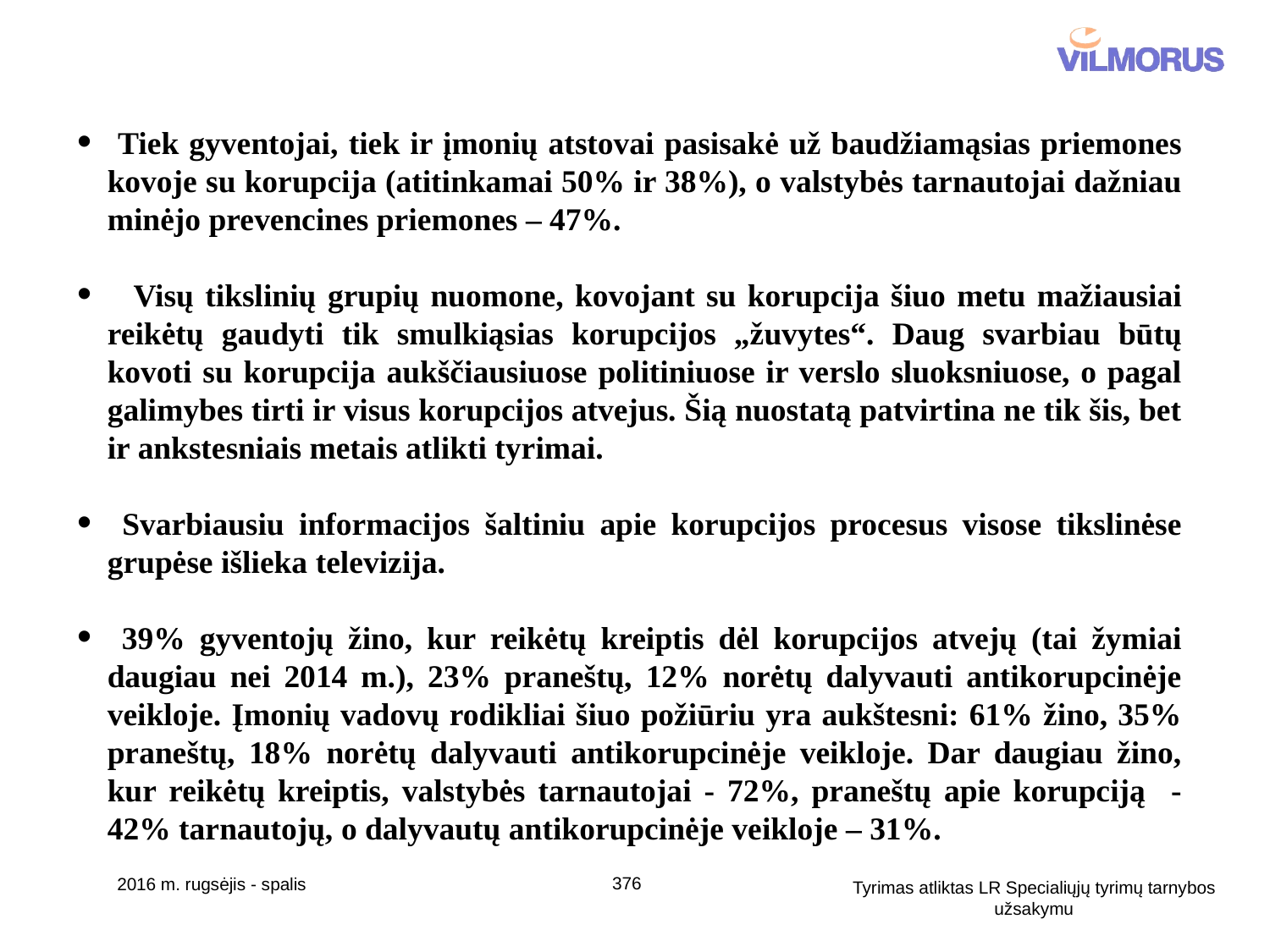

Tiek gyventojai, tiek ir įmonių atstovai pasisakė už baudžiamąsias priemones kovoje su korupcija (atitinkamai 50% ir 38%), o valstybės tarnautojai dažniau minėjo prevencines priemones – 47%.

  Visų tikslinių grupių nuomone, kovojant su korupcija šiuo metu mažiausiai reikėtų gaudyti tik smulkiąsias korupcijos „žuvytes“. Daug svarbiau būtų kovoti su korupcija aukščiausiuose politiniuose ir verslo sluoksniuose, o pagal galimybes tirti ir visus korupcijos atvejus. Šią nuostatą patvirtina ne tik šis, bet ir ankstesniais metais atlikti tyrimai.

 Svarbiausiu informacijos šaltiniu apie korupcijos procesus visose tikslinėse grupėse išlieka televizija.

 39% gyventojų žino, kur reikėtų kreiptis dėl korupcijos atvejų (tai žymiai daugiau nei 2014 m.), 23% praneštų, 12% norėtų dalyvauti antikorupcinėje veikloje. Įmonių vadovų rodikliai šiuo požiūriu yra aukštesni: 61% žino, 35% praneštų, 18% norėtų dalyvauti antikorupcinėje veikloje. Dar daugiau žino, kur reikėtų kreiptis, valstybės tarnautojai - 72%, praneštų apie korupciją  - 42% tarnautojų, o dalyvautų antikorupcinėje veikloje – 31%.
376
2016 m. rugsėjis - spalis
Tyrimas atliktas LR Specialiųjų tyrimų tarnybos užsakymu